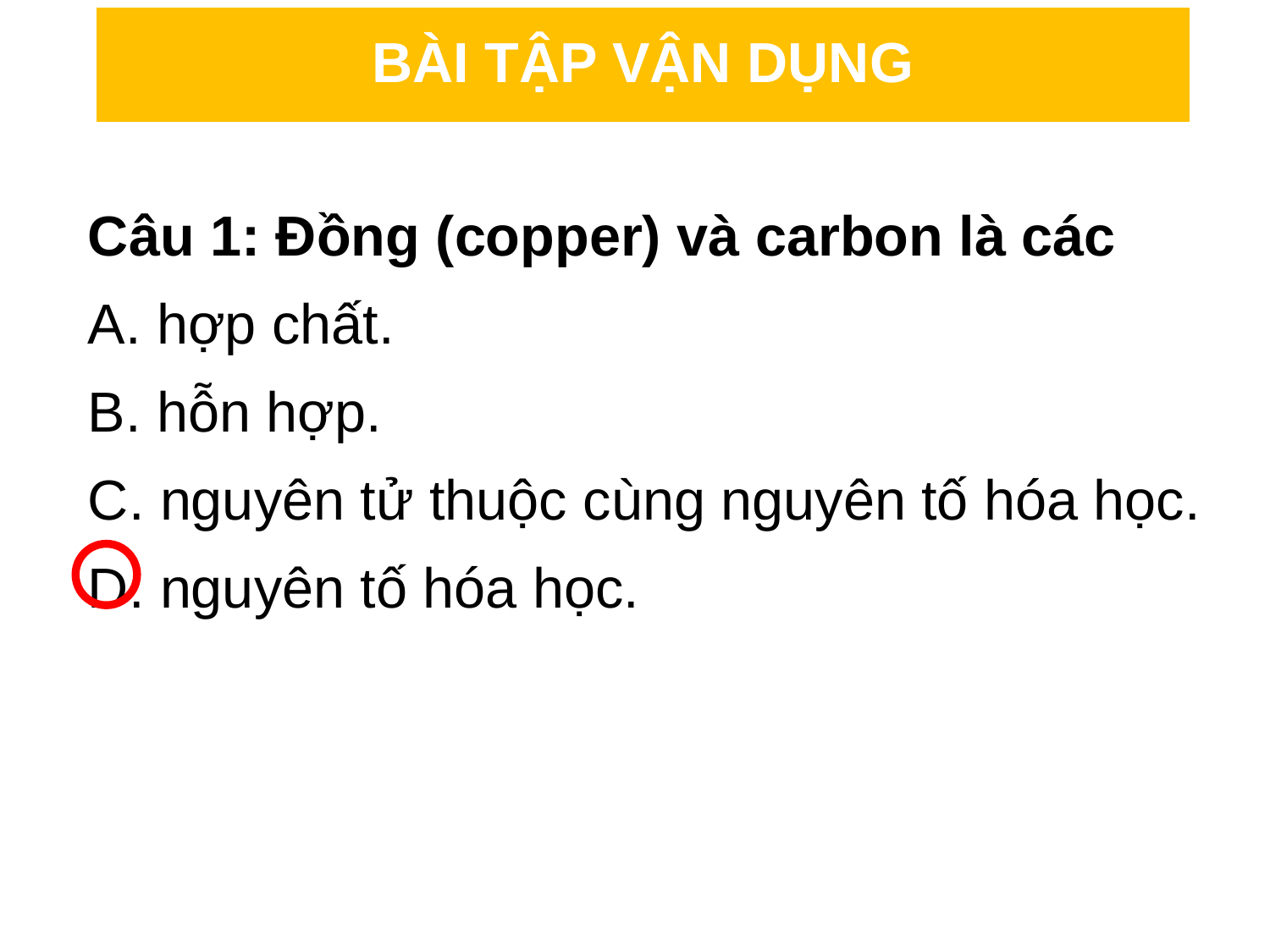

# BÀI TẬP VẬN DỤNG
Câu 1: Đồng (copper) và carbon là các
A. hợp chất.
B. hỗn hợp.
C. nguyên tử thuộc cùng nguyên tố hóa học.
D. nguyên tố hóa học.